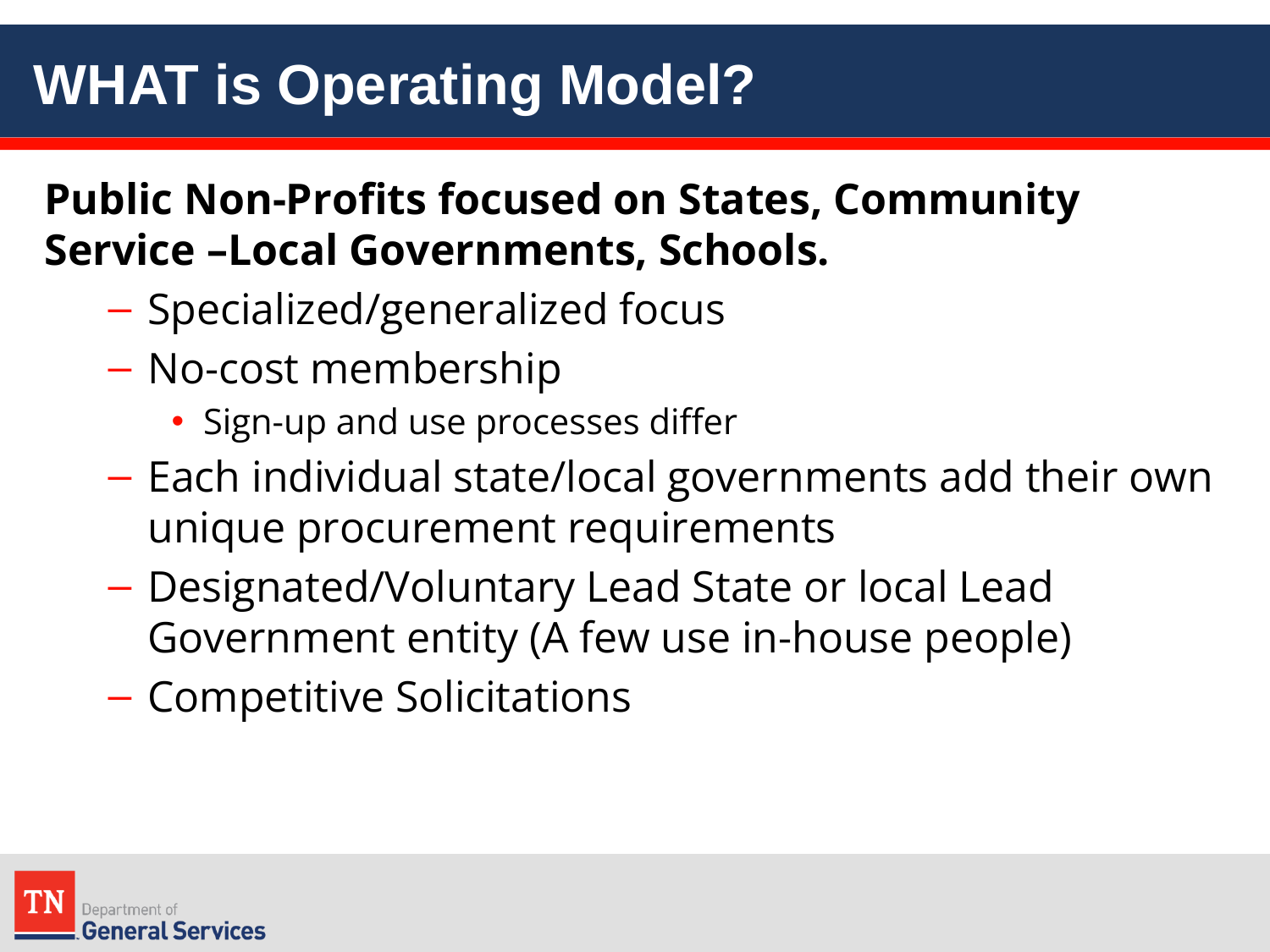

# WHAT is Operating Model?
Public Non-Profits focused on States, Community Service –Local Governments, Schools.
Specialized/generalized focus
No-cost membership
Sign-up and use processes differ
Each individual state/local governments add their own unique procurement requirements
Designated/Voluntary Lead State or local Lead Government entity (A few use in-house people)
Competitive Solicitations